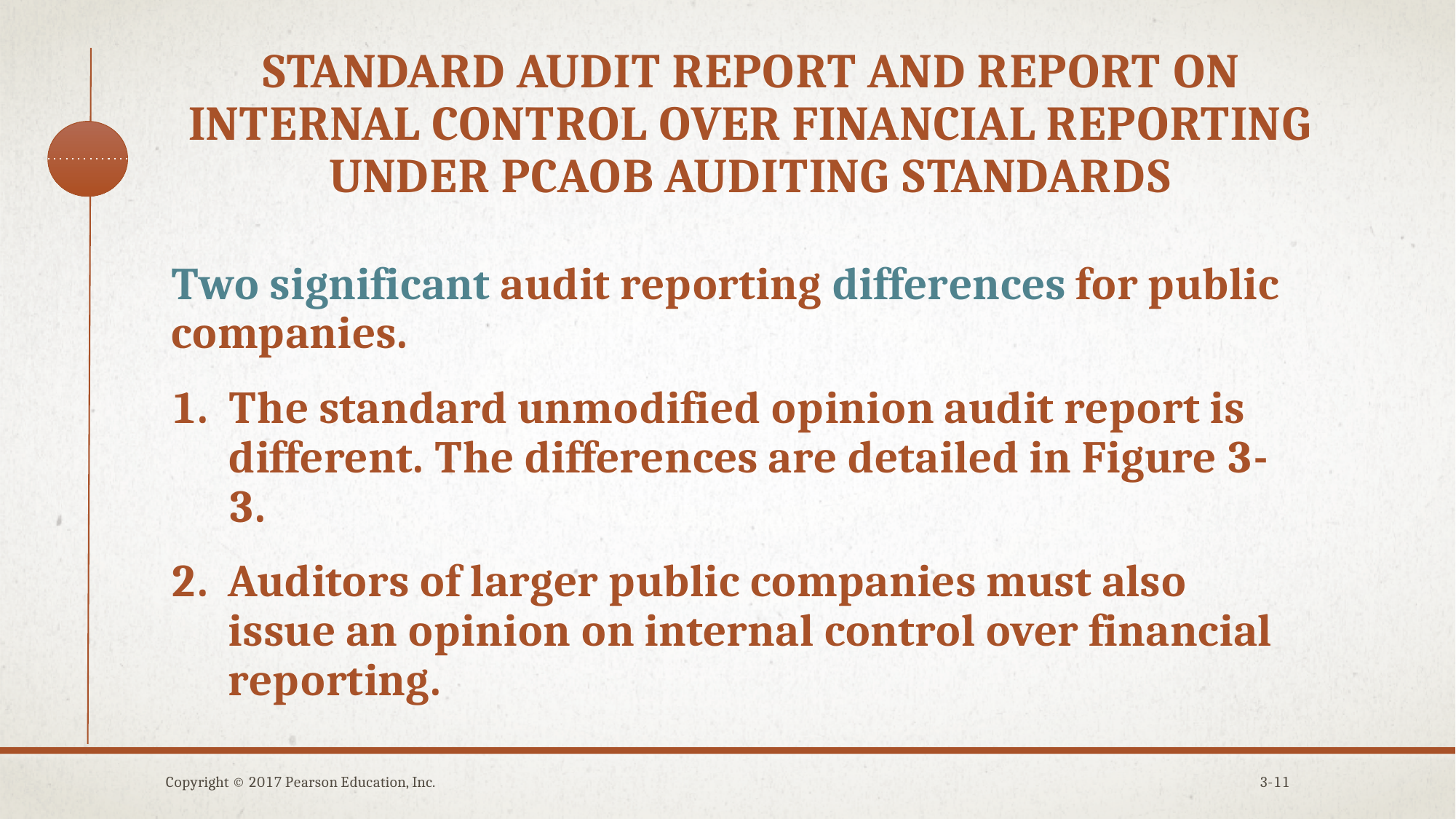

# Standard audit report and report on internal control over financial reporting under PCAOB auditing standards

Two significant audit reporting differences for public companies.
The standard unmodified opinion audit report is different. The differences are detailed in Figure 3-3.
Auditors of larger public companies must also issue an opinion on internal control over financial reporting.
Copyright © 2017 Pearson Education, Inc.
3-11